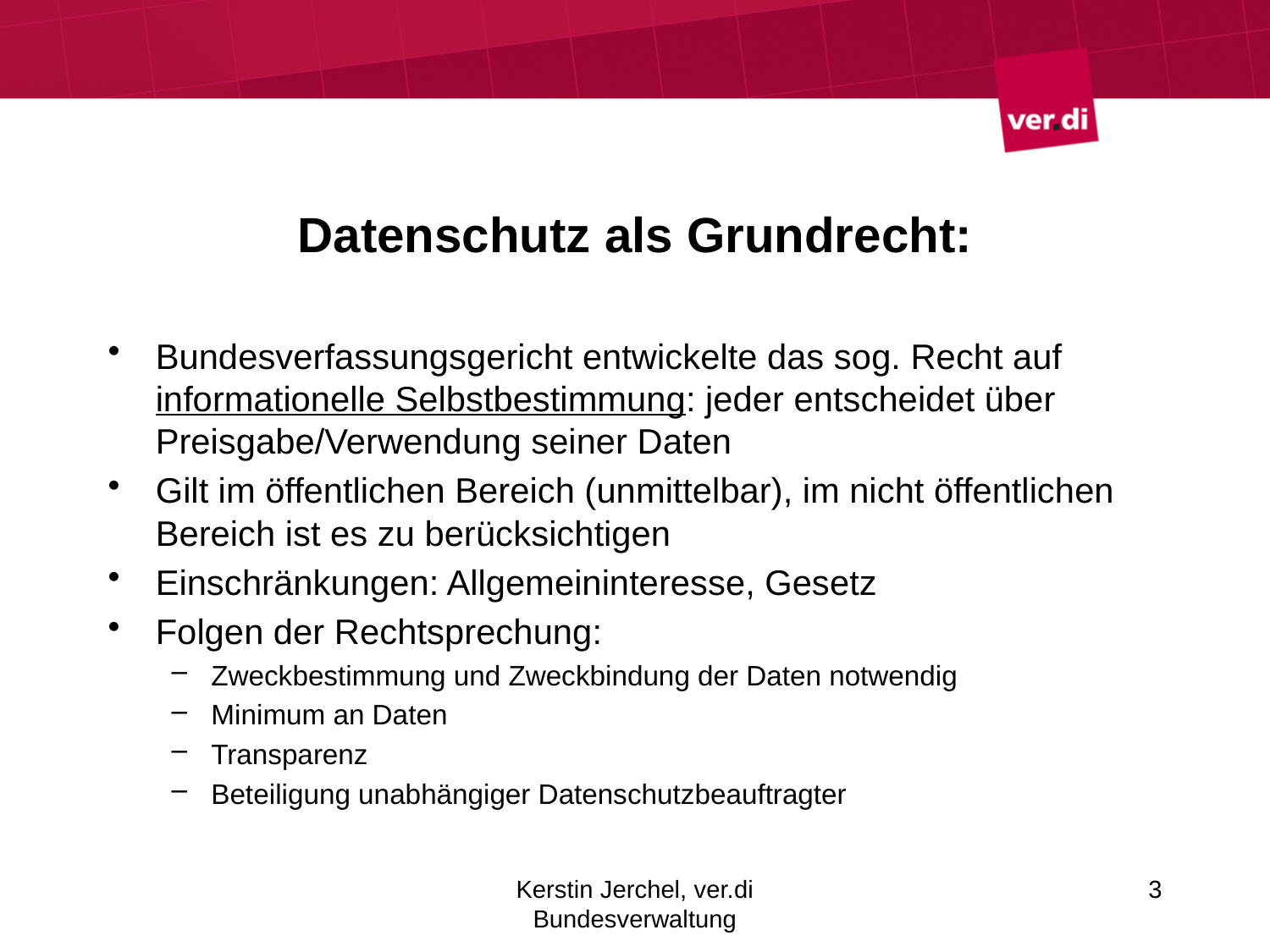

# Datenschutz als Grundrecht:
Bundesverfassungsgericht entwickelte das sog. Recht auf informationelle Selbstbestimmung: jeder entscheidet über Preisgabe/Verwendung seiner Daten
Gilt im öffentlichen Bereich (unmittelbar), im nicht öffentlichen Bereich ist es zu berücksichtigen
Einschränkungen: Allgemeininteresse, Gesetz
Folgen der Rechtsprechung:
Zweckbestimmung und Zweckbindung der Daten notwendig
Minimum an Daten
Transparenz
Beteiligung unabhängiger Datenschutzbeauftragter

Kerstin Jerchel, ver.di Bundesverwaltung
3